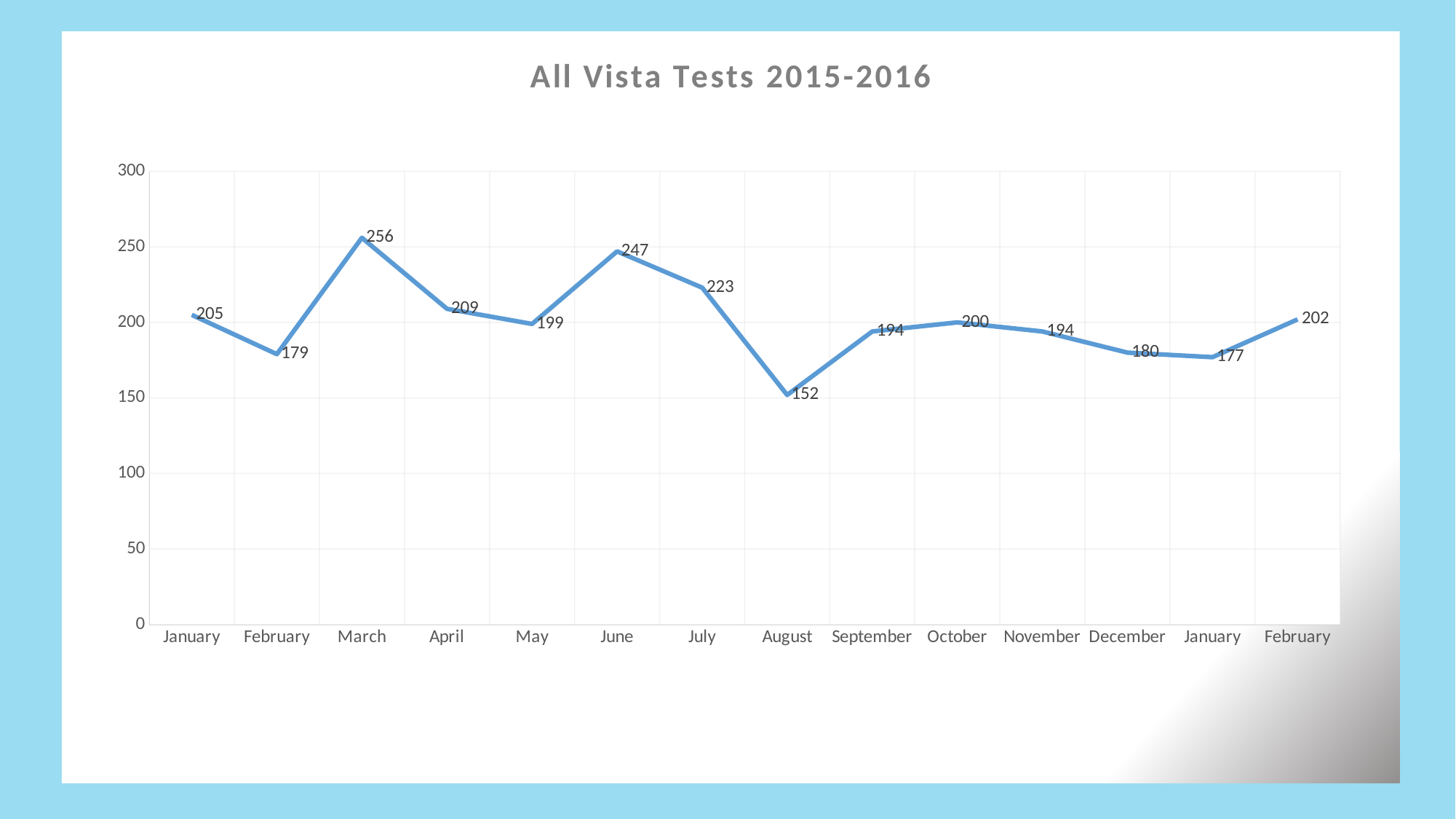

### Chart: All Vista Tests 2015-2016

| Category |  |
|---|---|
| January | 205.0 |
| February | 179.0 |
| March | 256.0 |
| April | 209.0 |
| May | 199.0 |
| June | 247.0 |
| July | 223.0 |
| August | 152.0 |
| September | 194.0 |
| October | 200.0 |
| November | 194.0 |
| December | 180.0 |
| January | 177.0 |
| February | 202.0 |